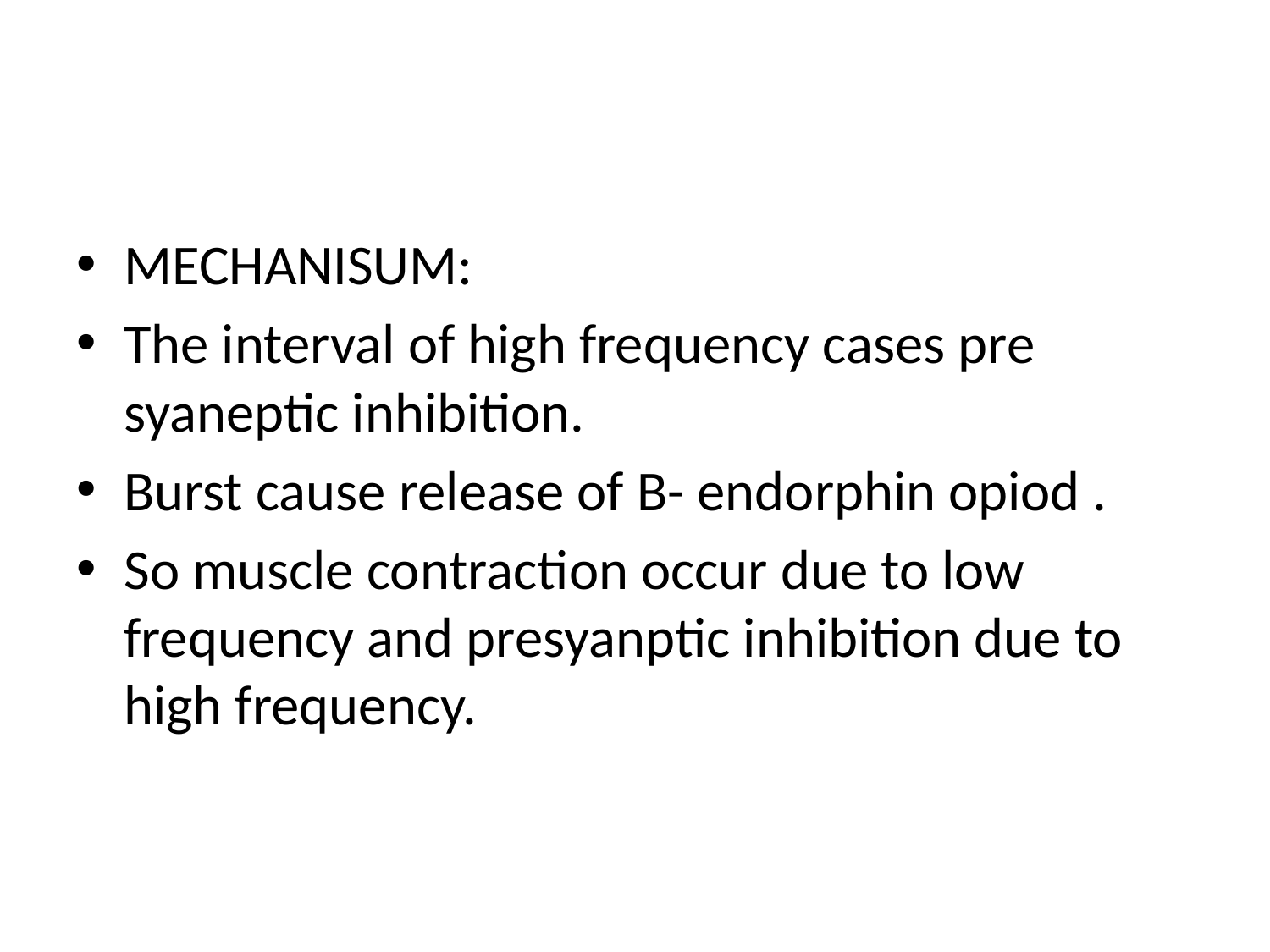

#
MECHANISUM:
The interval of high frequency cases pre syaneptic inhibition.
Burst cause release of B- endorphin opiod .
So muscle contraction occur due to low frequency and presyanptic inhibition due to high frequency.